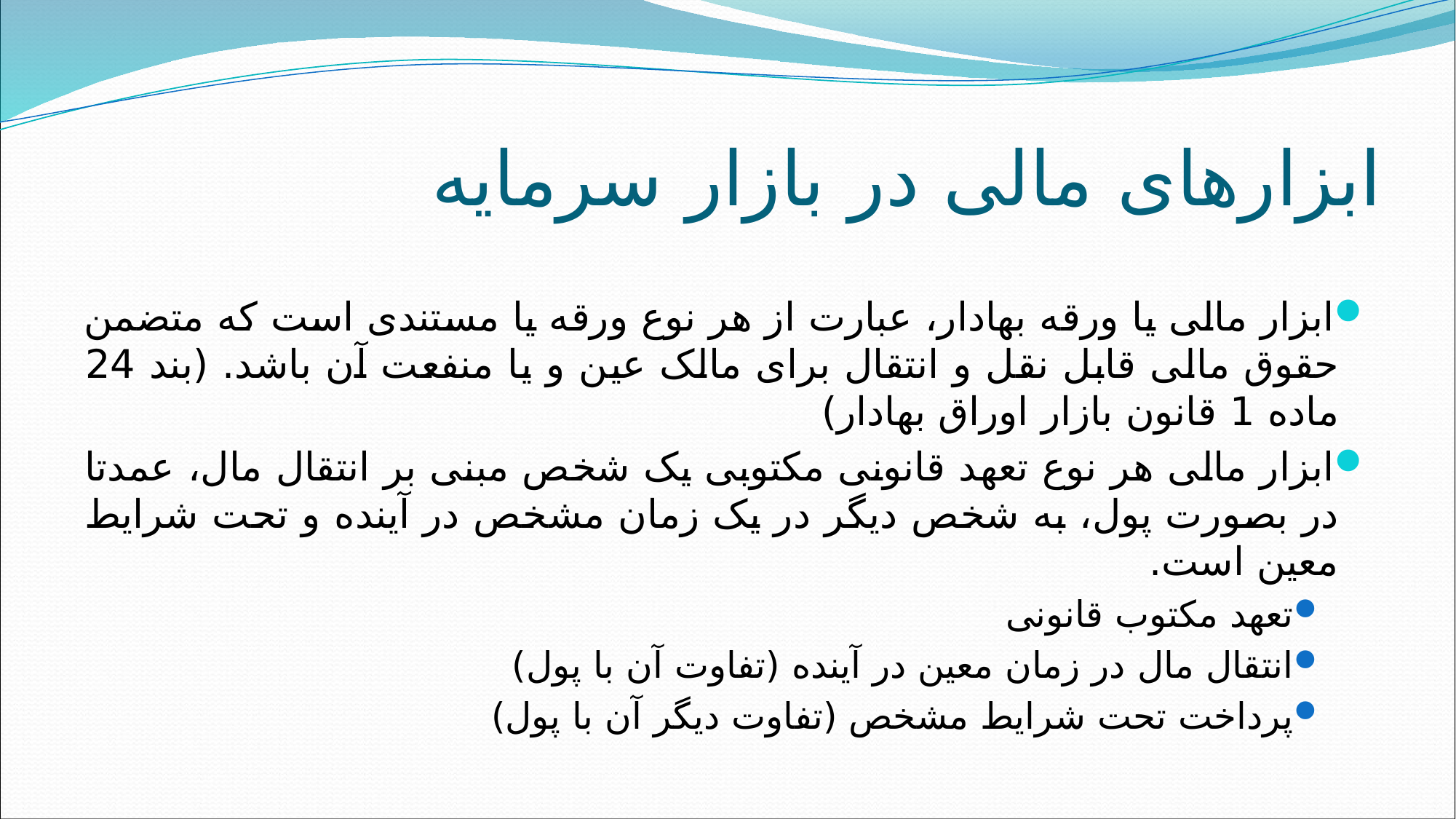

# ابزارهای مالی در بازار سرمایه

ابزار مالی یا ورقه بهادار، عبارت از هر نوع ورقه یا مستندی است که متضمن حقوق مالی قابل نقل و انتقال برای مالک عین و یا منفعت آن باشد. (بند 24 ماده 1 قانون بازار اوراق بهادار)
ابزار مالی هر نوع تعهد قانونی مکتوبی یک شخص مبنی بر انتقال مال، عمدتا در بصورت پول، به شخص دیگر در یک زمان مشخص در آینده و تحت شرایط معین است.
تعهد مکتوب قانونی
انتقال مال در زمان معین در آینده (تفاوت آن با پول)
پرداخت تحت شرایط مشخص (تفاوت دیگر آن با پول)